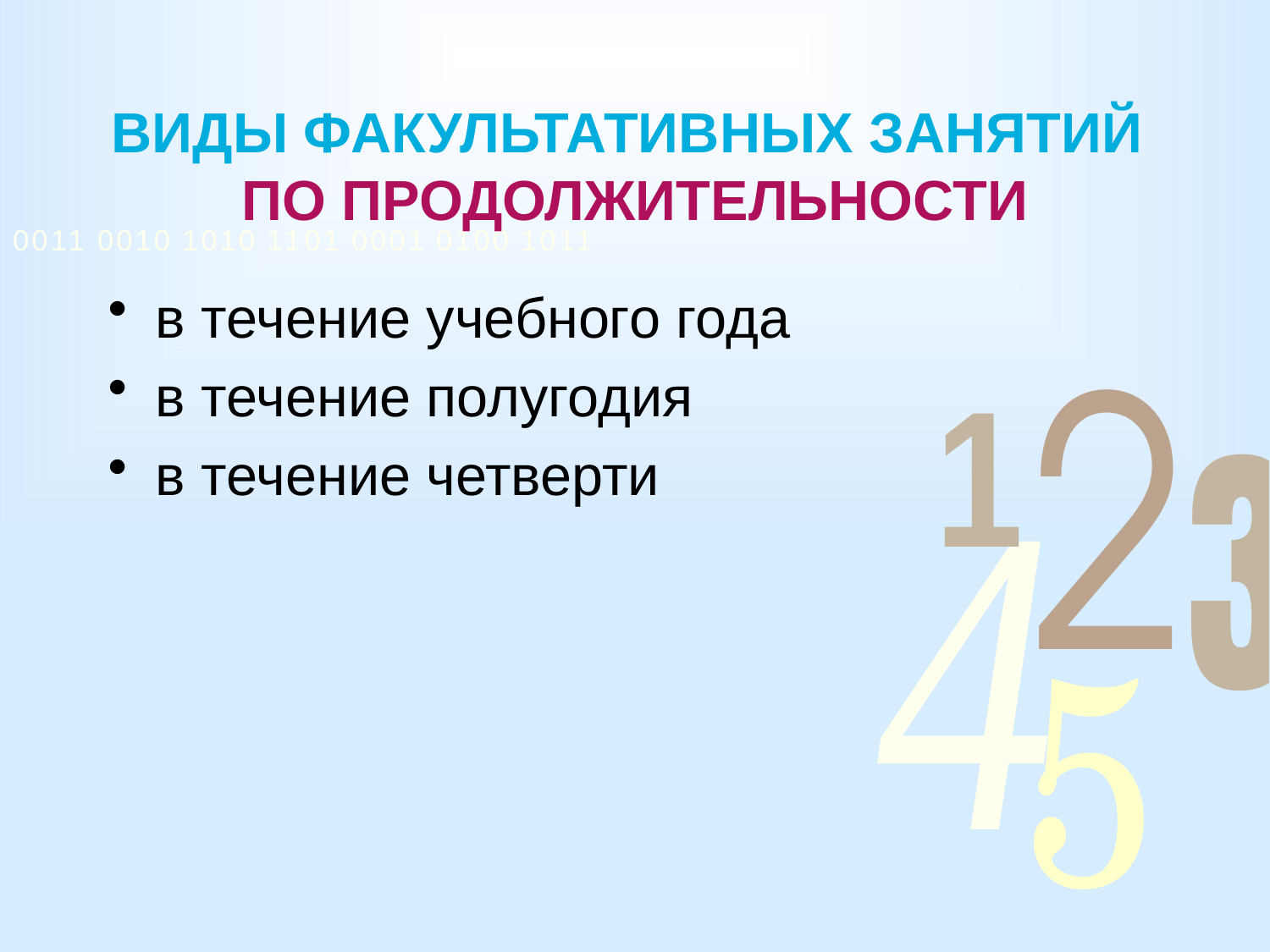

# ВИДЫ ФАКУЛЬТАТИВНЫХ ЗАНЯТИЙ по продолжительности
в течение учебного года
в течение полугодия
в течение четверти